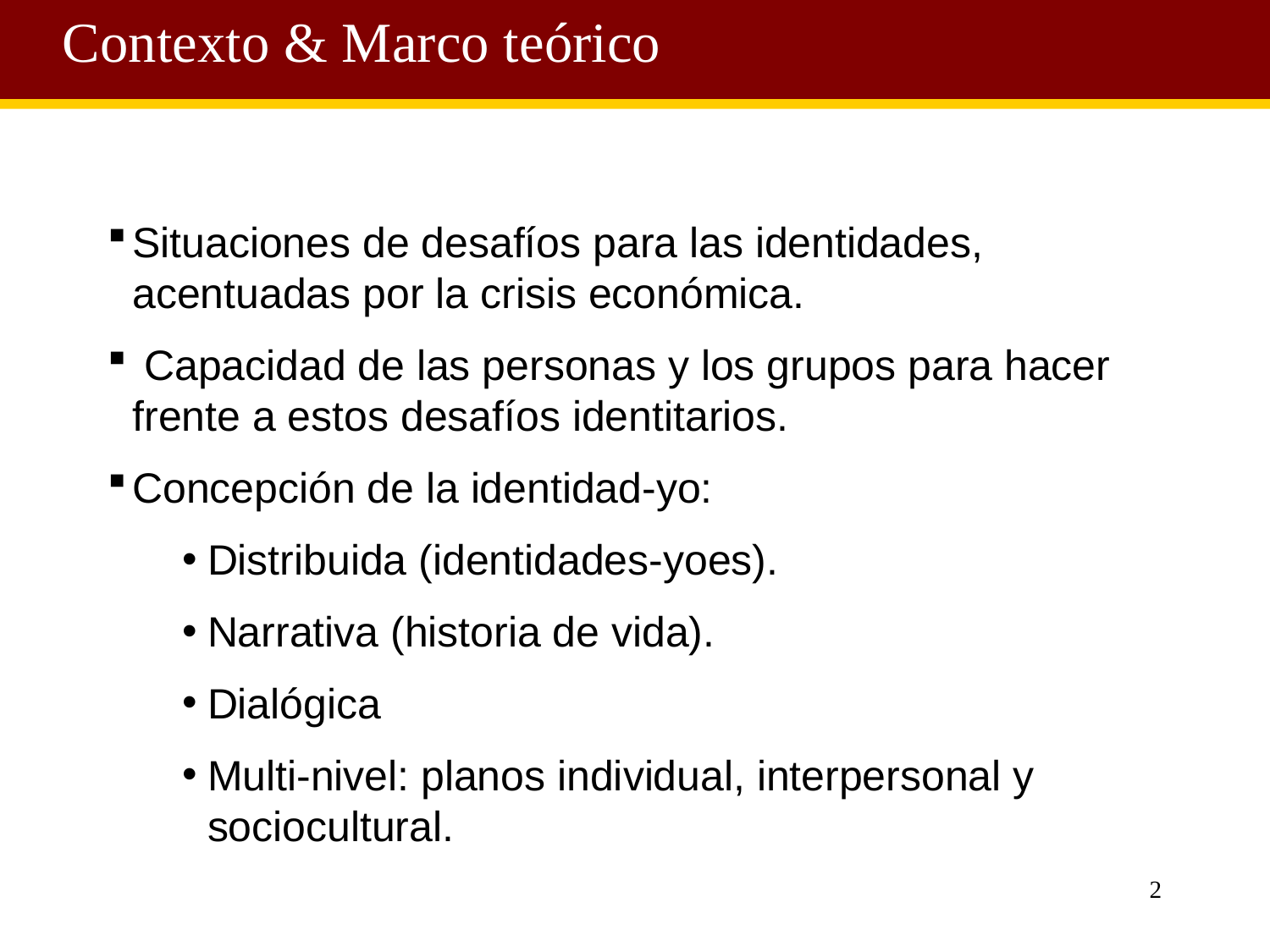

Contexto & Marco teórico

Situaciones de desafíos para las identidades, acentuadas por la crisis económica.
 Capacidad de las personas y los grupos para hacer frente a estos desafíos identitarios.
Concepción de la identidad-yo:
Distribuida (identidades-yoes).
Narrativa (historia de vida).
Dialógica
Multi-nivel: planos individual, interpersonal y sociocultural.
2